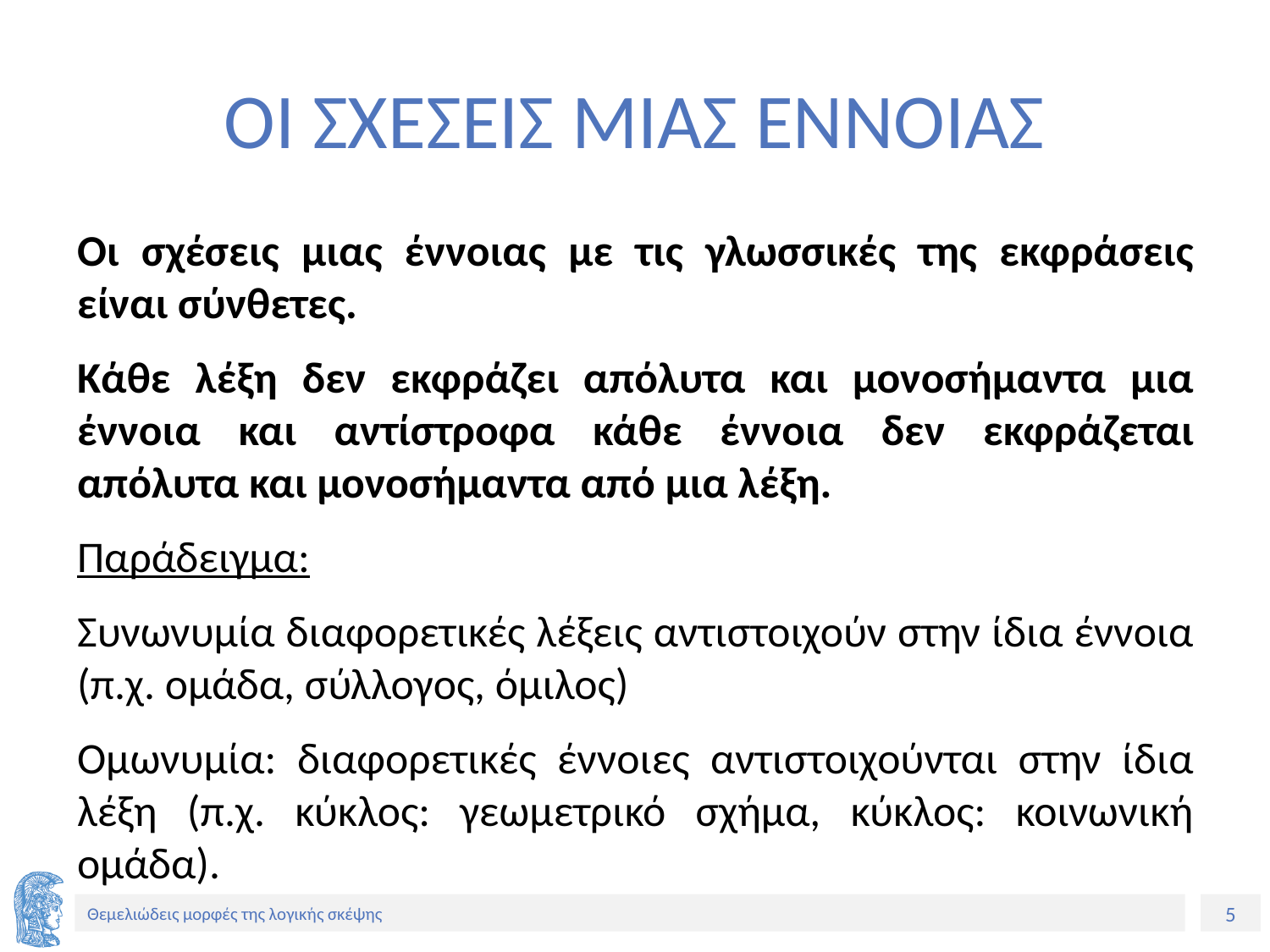

# ΟΙ ΣΧΕΣΕΙΣ ΜΙΑΣ ΕΝΝΟΙΑΣ
Οι σχέσεις μιας έννοιας με τις γλωσσικές της εκφράσεις είναι σύνθετες.
Κάθε λέξη δεν εκφράζει απόλυτα και μονοσήμαντα μια έννοια και αντίστροφα κάθε έννοια δεν εκφράζεται απόλυτα και μονοσήμαντα από μια λέξη.
Παράδειγμα:
Συνωνυμία διαφορετικές λέξεις αντιστοιχούν στην ίδια έννοια (π.χ. ομάδα, σύλλογος, όμιλος)
Ομωνυμία: διαφορετικές έννοιες αντιστοιχούνται στην ίδια λέξη (π.χ. κύκλος: γεωμετρικό σχήμα, κύκλος: κοινωνική ομάδα).